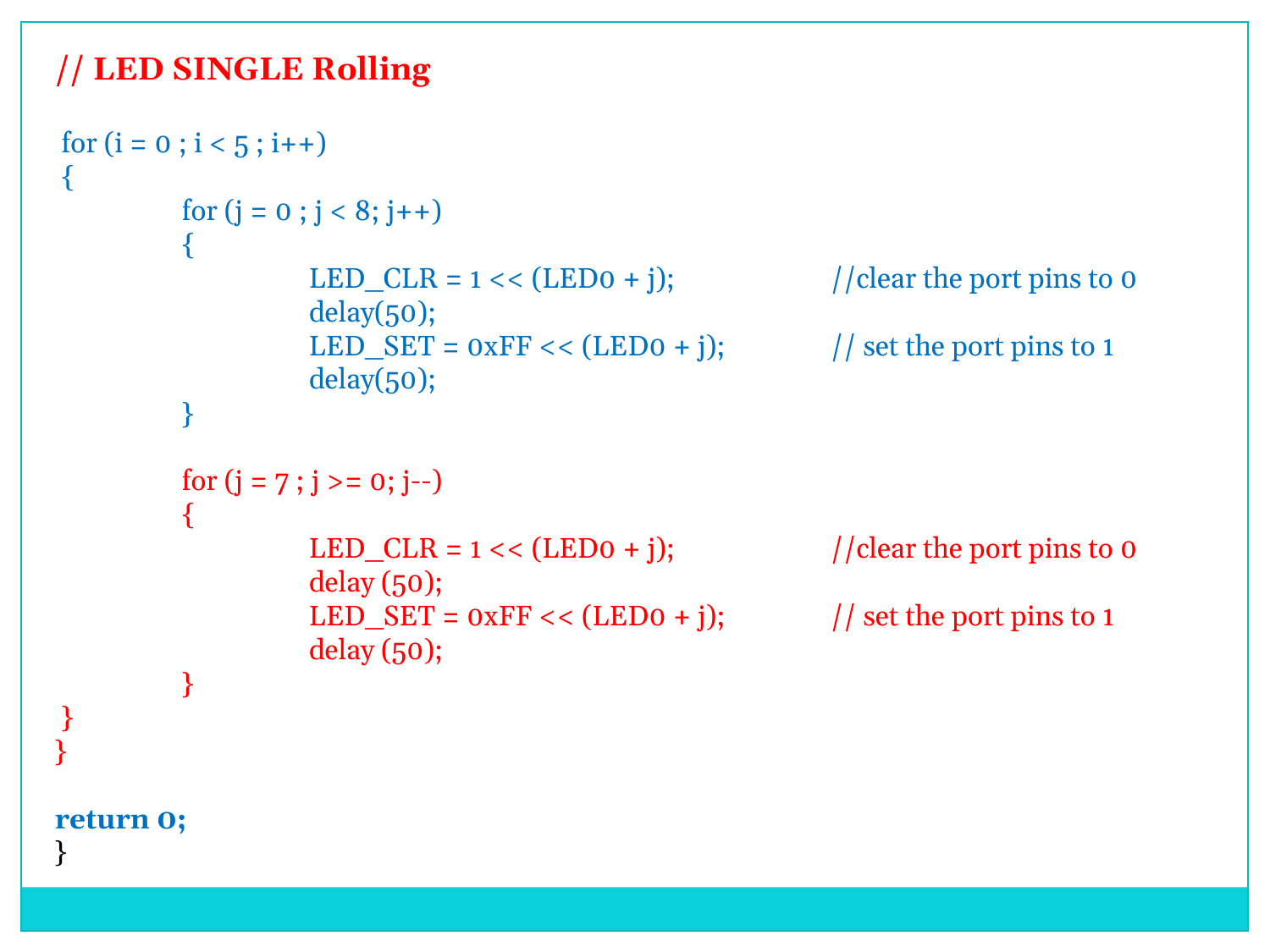

// LED SINGLE Rolling

 for (i = 0 ; i < 5 ; i++)
 {
 	for (j = 0 ; j < 8; j++)
	{
		LED_CLR = 1 << (LED0 + j);		  //clear the port pins to 0
		delay(50);
		LED_SET = 0xFF << (LED0 + j);	  // set the port pins to 1
		delay(50);
	}

	for (j = 7 ; j >= 0; j--)
	{
		LED_CLR = 1 << (LED0 + j);		  //clear the port pins to 0
		delay (50);
		LED_SET = 0xFF << (LED0 + j);	  // set the port pins to 1
		delay (50);
	}
 }
}

return 0;
}